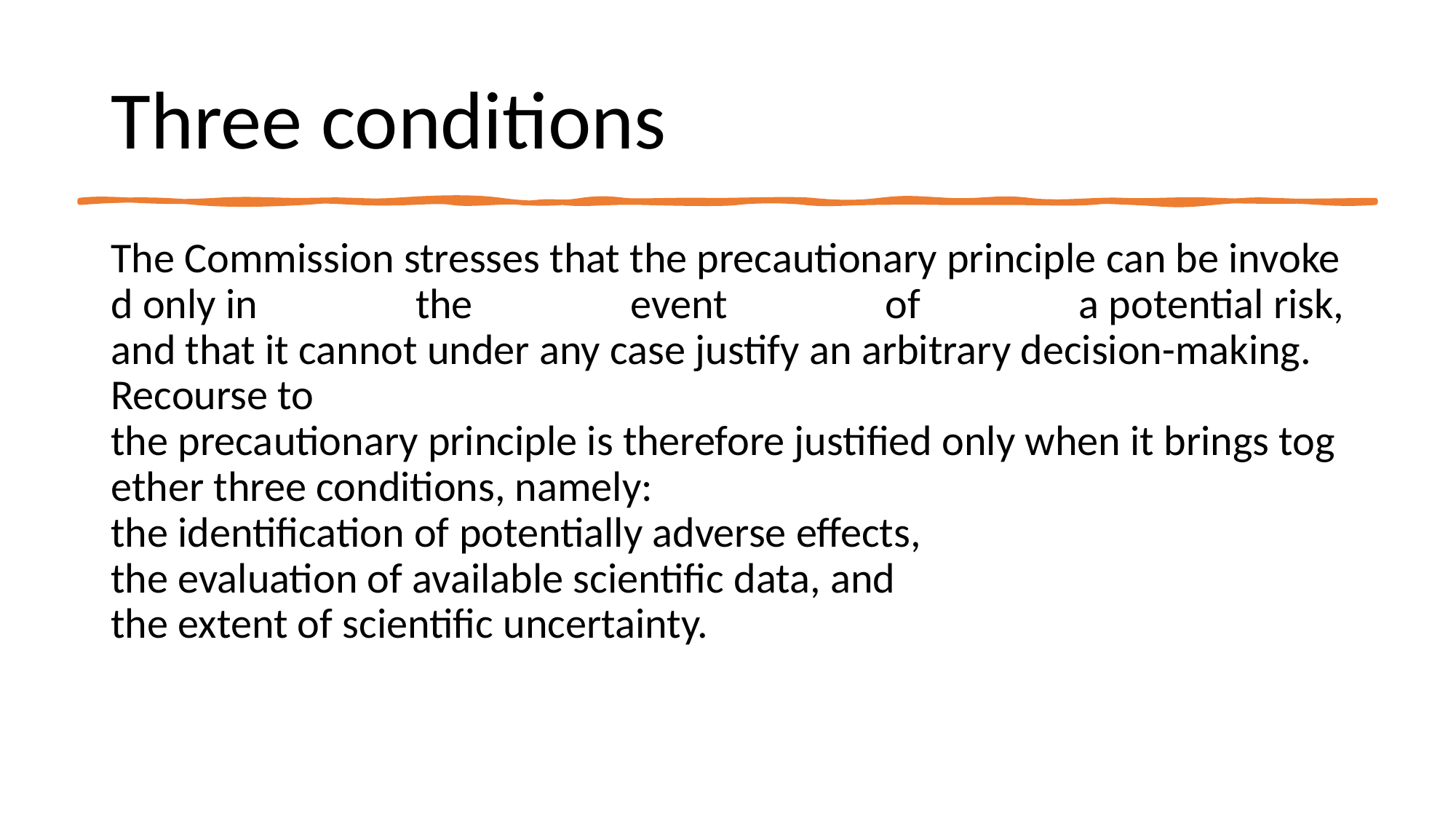

# Three conditions

The Commission stresses that the precautionary principle can be invoked only in the event of a potential risk, and that it cannot under any case justify an arbitrary decision-making.
Recourse to the precautionary principle is therefore justified only when it brings together three conditions, namely: the identification of potentially adverse effects, the evaluation of available scientific data, and the extent of scientific uncertainty.